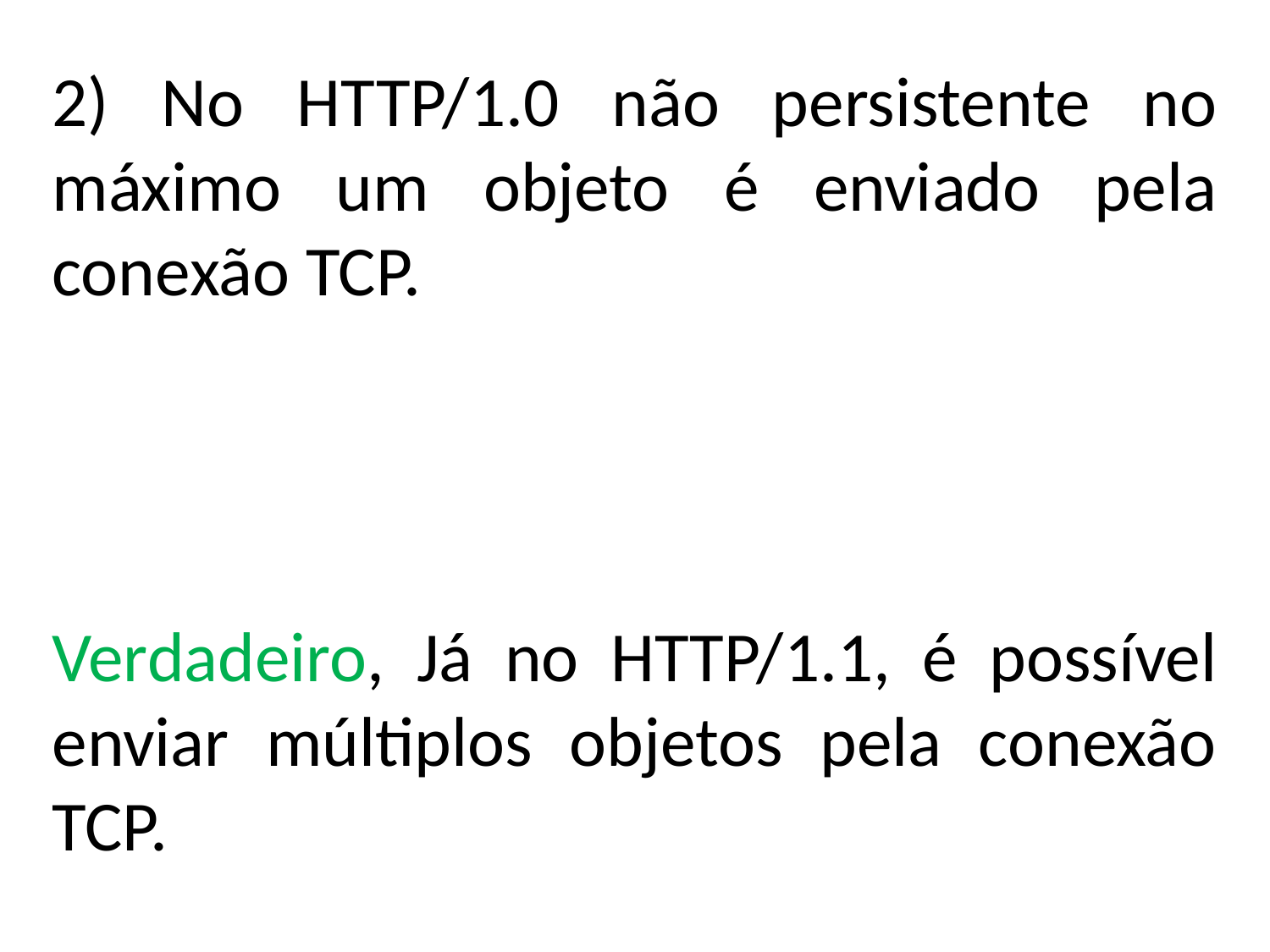

2) No HTTP/1.0 não persistente no máximo um objeto é enviado pela conexão TCP.
Verdadeiro, Já no HTTP/1.1, é possível enviar múltiplos objetos pela conexão TCP.